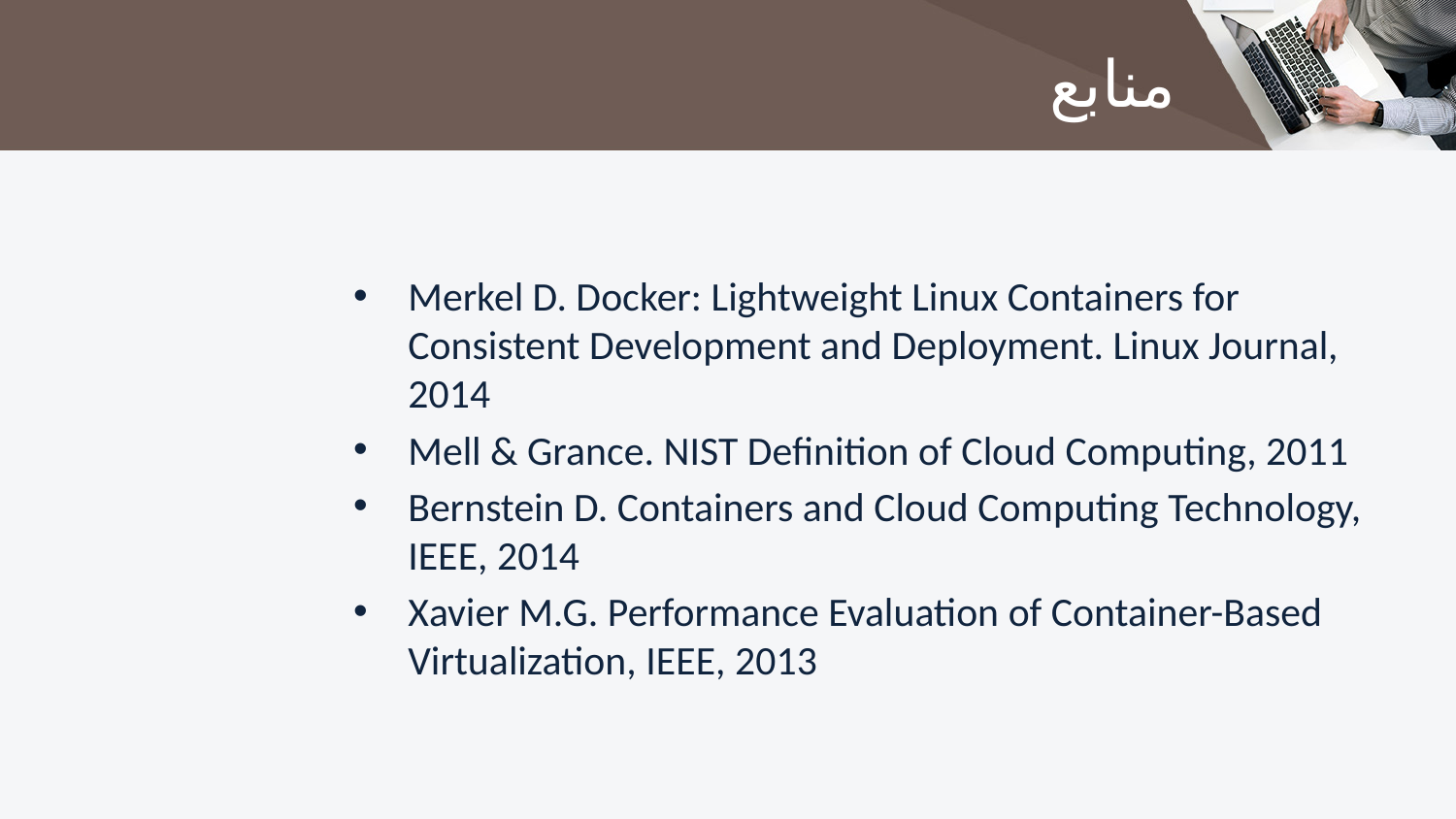

# منابع
Merkel D. Docker: Lightweight Linux Containers for Consistent Development and Deployment. Linux Journal, 2014
Mell & Grance. NIST Definition of Cloud Computing, 2011
Bernstein D. Containers and Cloud Computing Technology, IEEE, 2014
Xavier M.G. Performance Evaluation of Container-Based Virtualization, IEEE, 2013